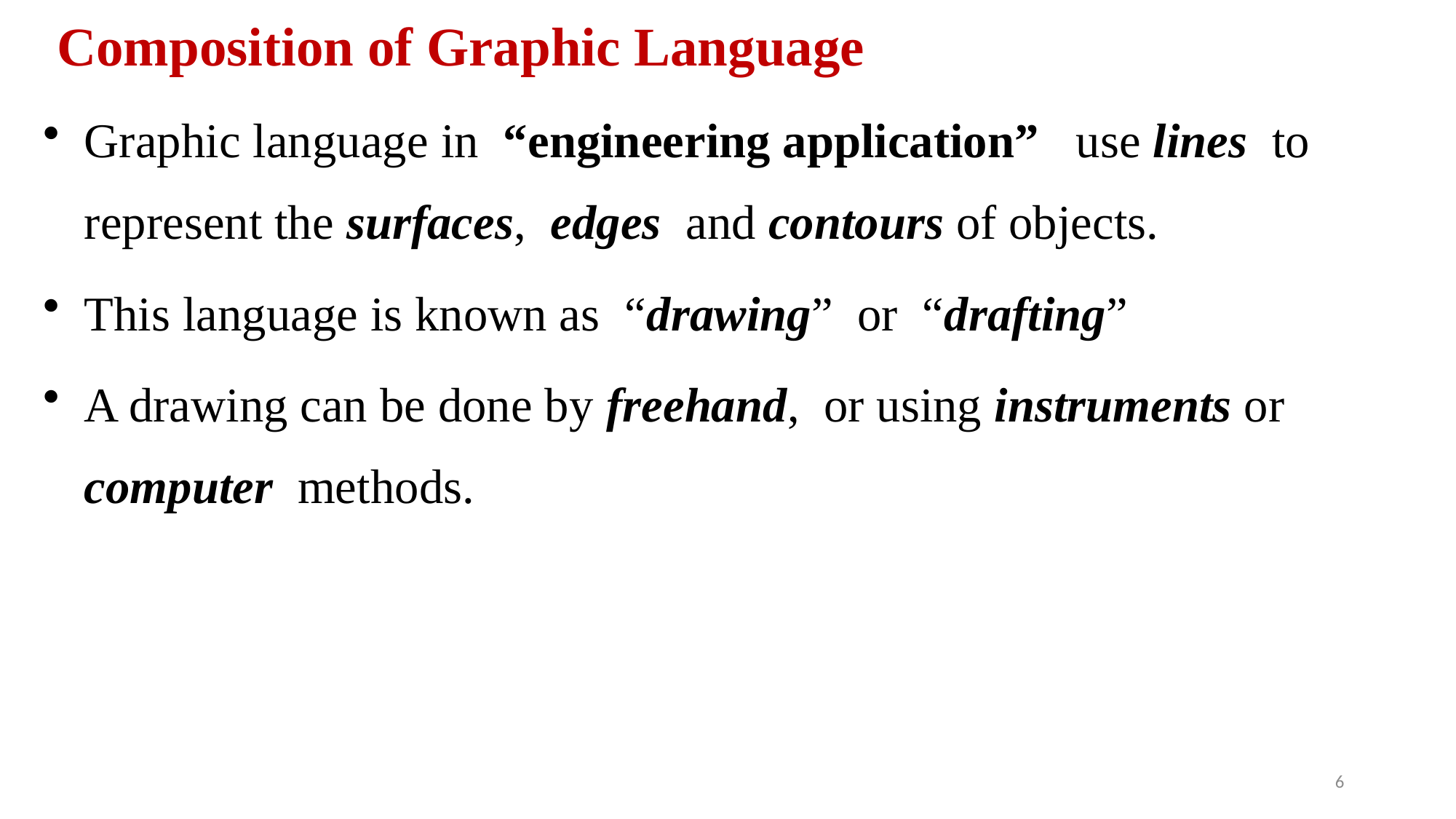

Composition of Graphic Language
Graphic language in  “engineering application”   use lines  to represent the surfaces,  edges  and contours of objects.
This language is known as  “drawing”  or  “drafting”
A drawing can be done by freehand,  or using instruments or computer  methods.
6